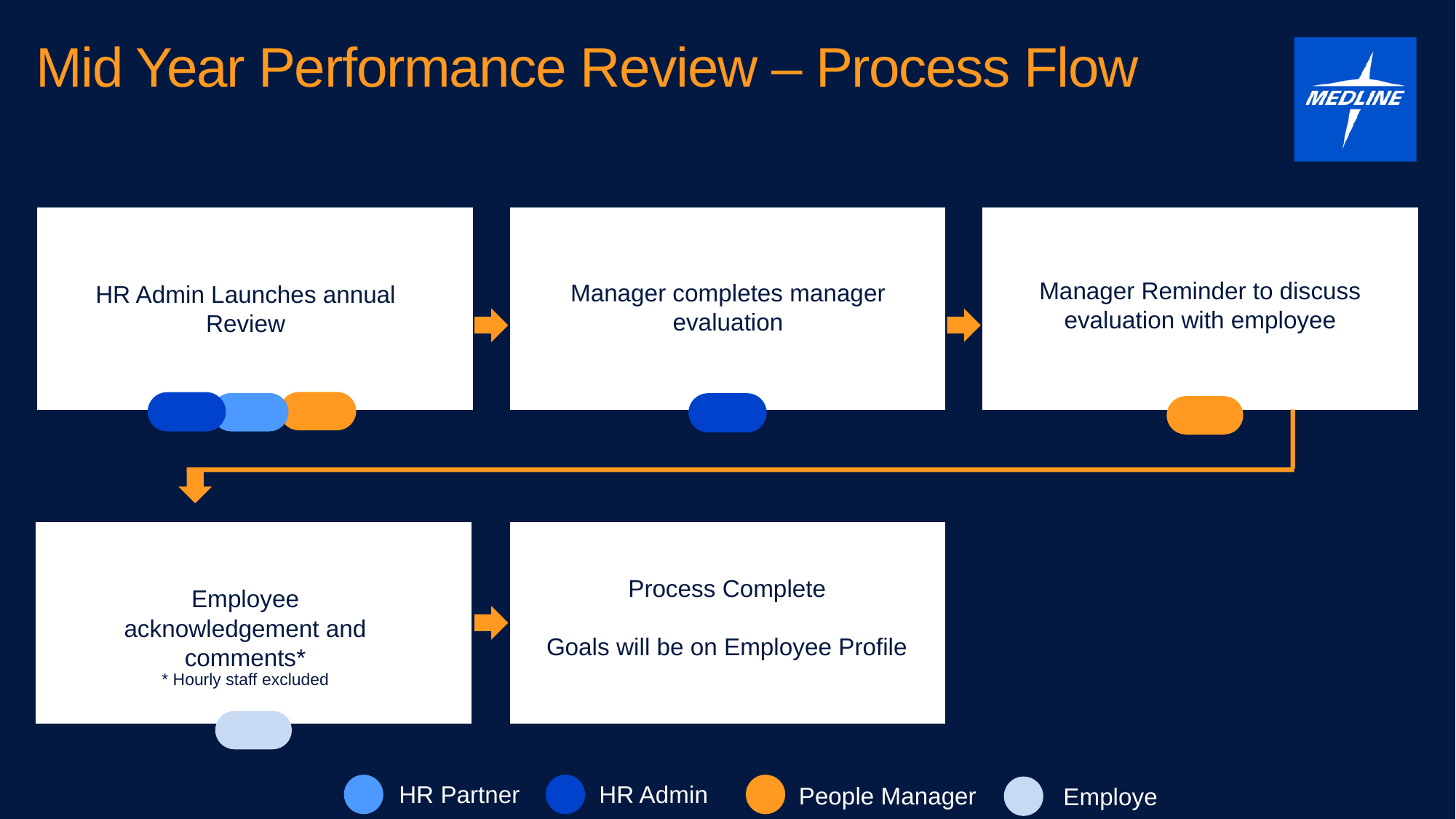

Mid Year Performance Review – Process Flow

Manager Reminder to discuss evaluation with employee
Manager completes manager evaluation
HR Admin Launches annual Review

People Leader initiates PIP
(employee,  template choice )
People Leader completes form
(opportunity to upload document)
HR Reminder – Legal Review

People Leader acknowledgement of meeting with employee
Process Complete

Goals will be on Employee Profile
HRBP Review & Approval
(edit, opportunity to upload document)
Employee acknowledgement and comments*

* Hourly staff excluded

HR Admin
HR Partner
People Manager
Employee